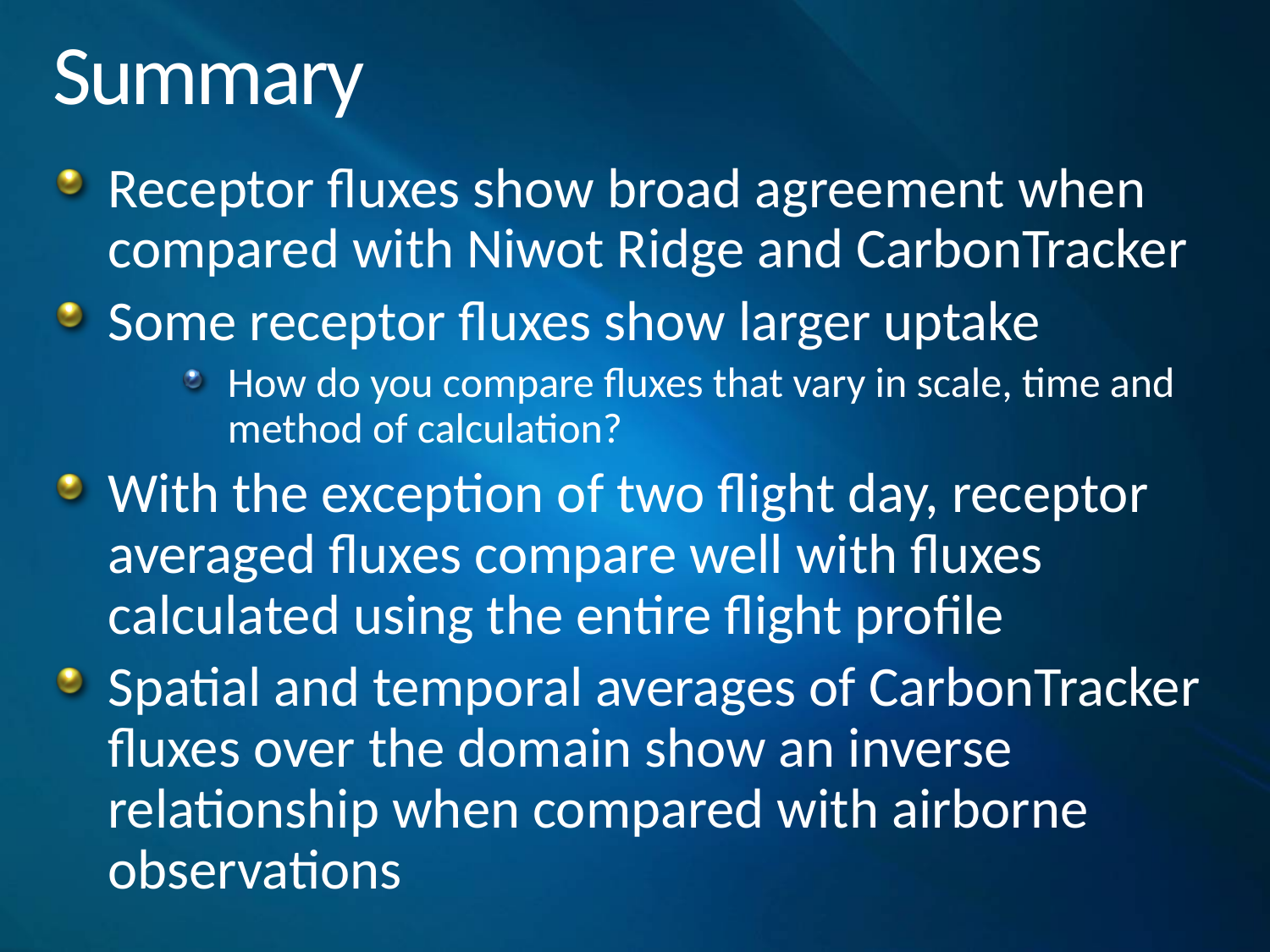

# Summary
Receptor fluxes show broad agreement when compared with Niwot Ridge and CarbonTracker
Some receptor fluxes show larger uptake
How do you compare fluxes that vary in scale, time and method of calculation?
With the exception of two flight day, receptor averaged fluxes compare well with fluxes calculated using the entire flight profile
Spatial and temporal averages of CarbonTracker fluxes over the domain show an inverse relationship when compared with airborne observations